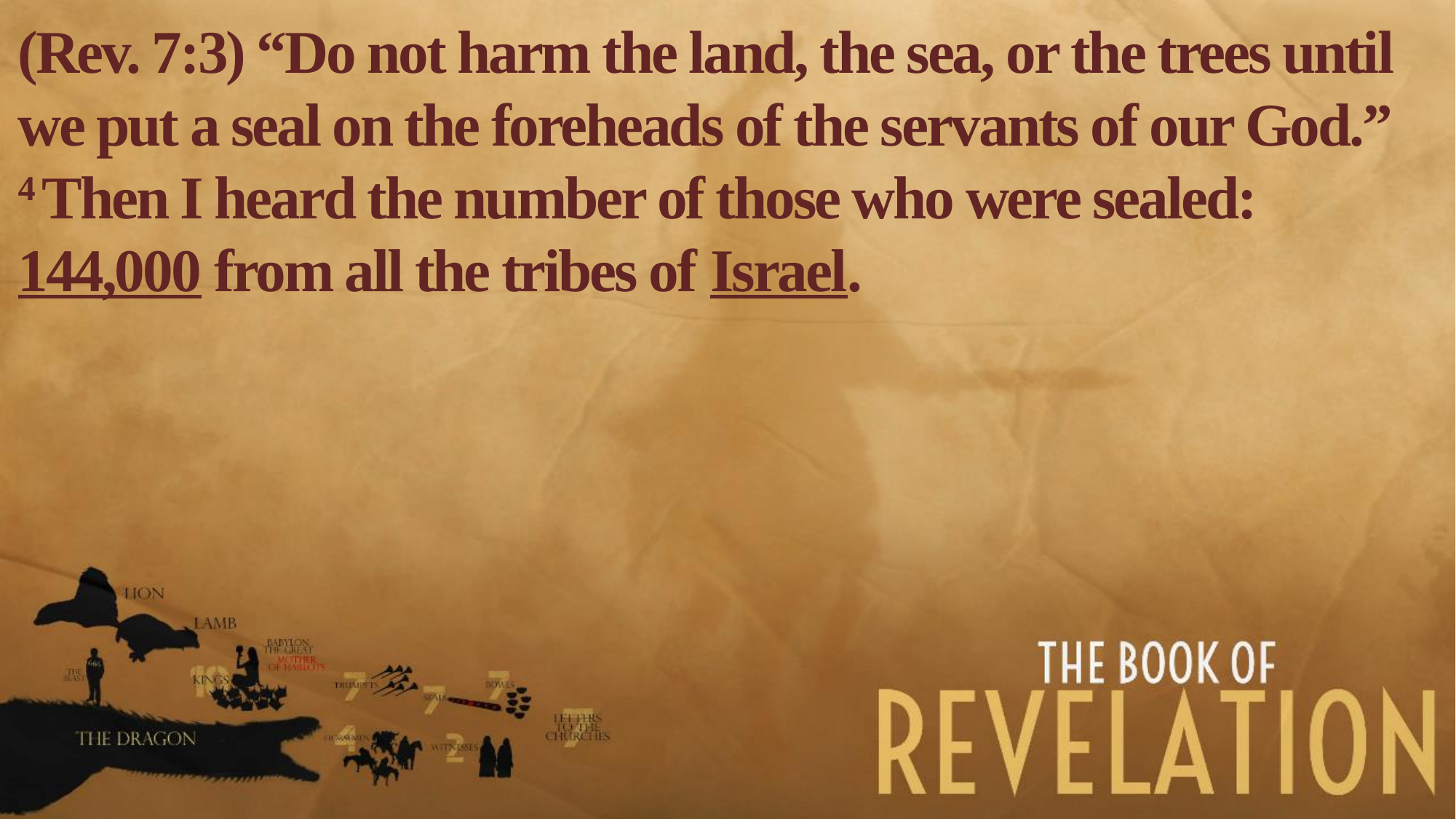

(Rev. 7:3) “Do not harm the land, the sea, or the trees until we put a seal on the foreheads of the servants of our God.”
4 Then I heard the number of those who were sealed:
144,000 from all the tribes of Israel.